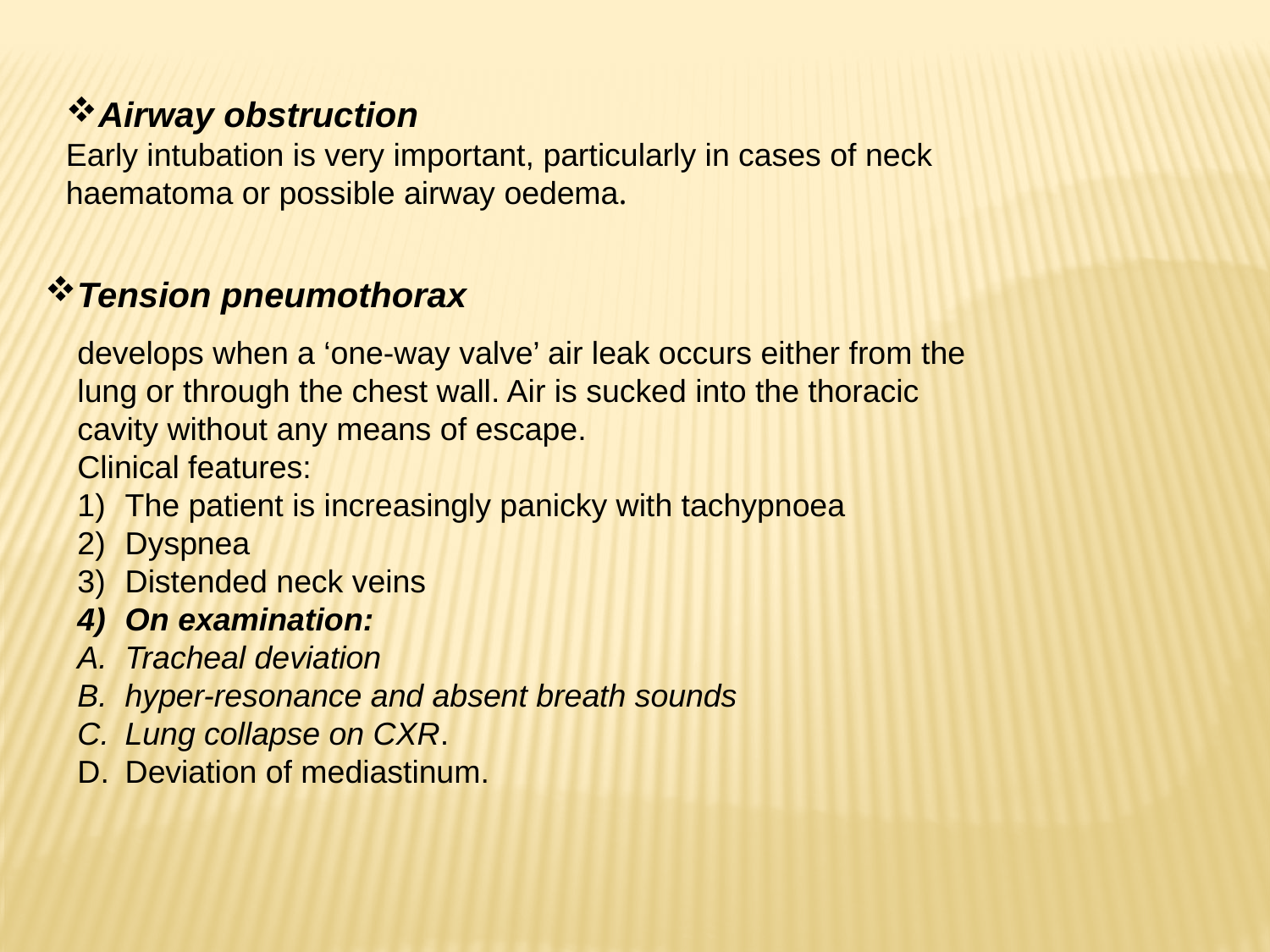

Airway obstruction
Early intubation is very important, particularly in cases of neck
.haematoma or possible airway oedema
Tension pneumothorax

develops when a ‘one-way valve’ air leak occurs either from the lung or through the chest wall. Air is sucked into the thoracic cavity without any means of escape.
Clinical features:
The patient is increasingly panicky with tachypnoea
Dyspnea
Distended neck veins
On examination:
Tracheal deviation
hyper-resonance and absent breath sounds
Lung collapse on CXR.
Deviation of mediastinum.